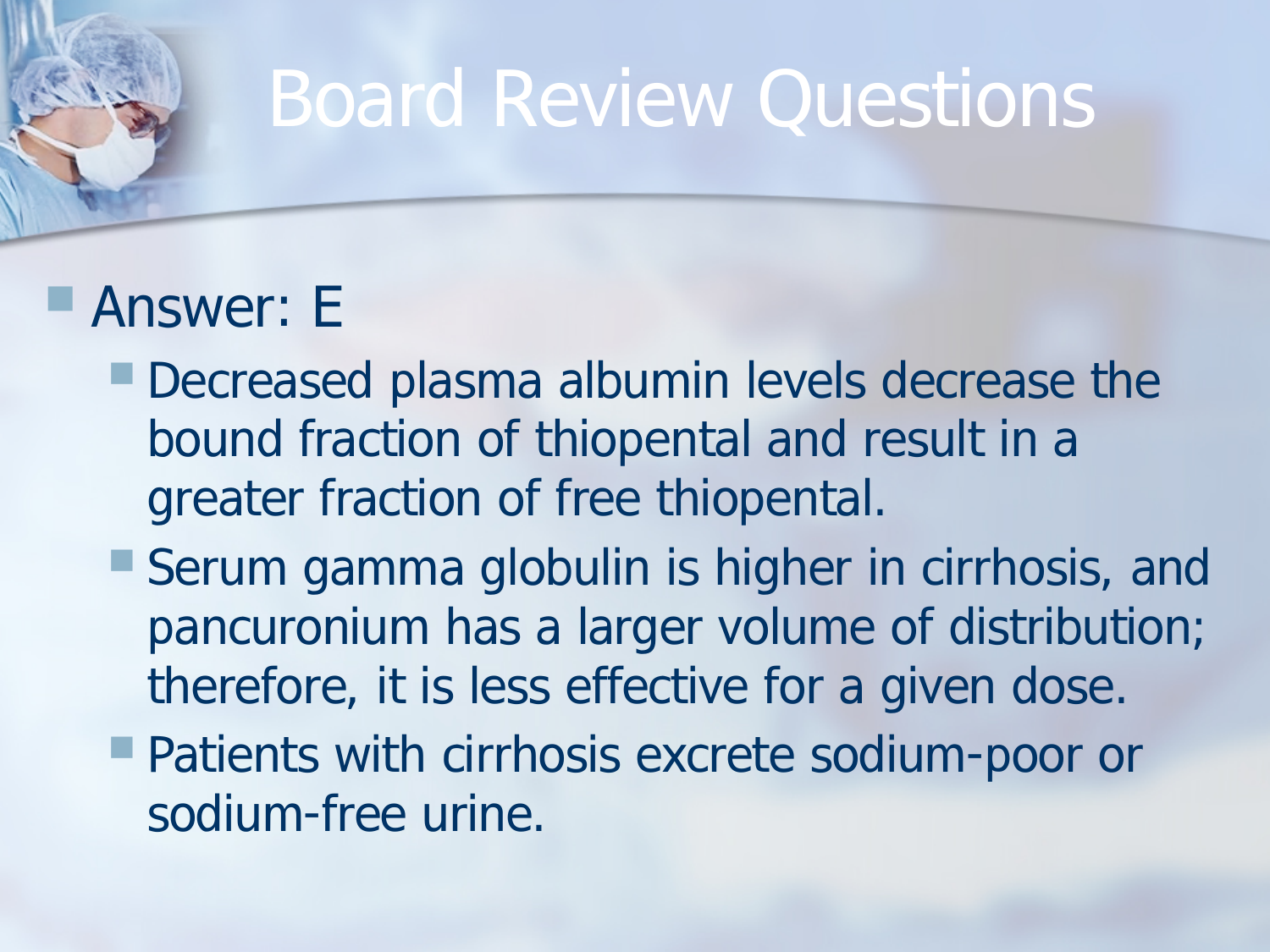

# Board Review Questions
Answer: E
Decreased plasma albumin levels decrease the bound fraction of thiopental and result in a greater fraction of free thiopental.
Serum gamma globulin is higher in cirrhosis, and pancuronium has a larger volume of distribution; therefore, it is less effective for a given dose.
Patients with cirrhosis excrete sodium-poor or sodium-free urine.